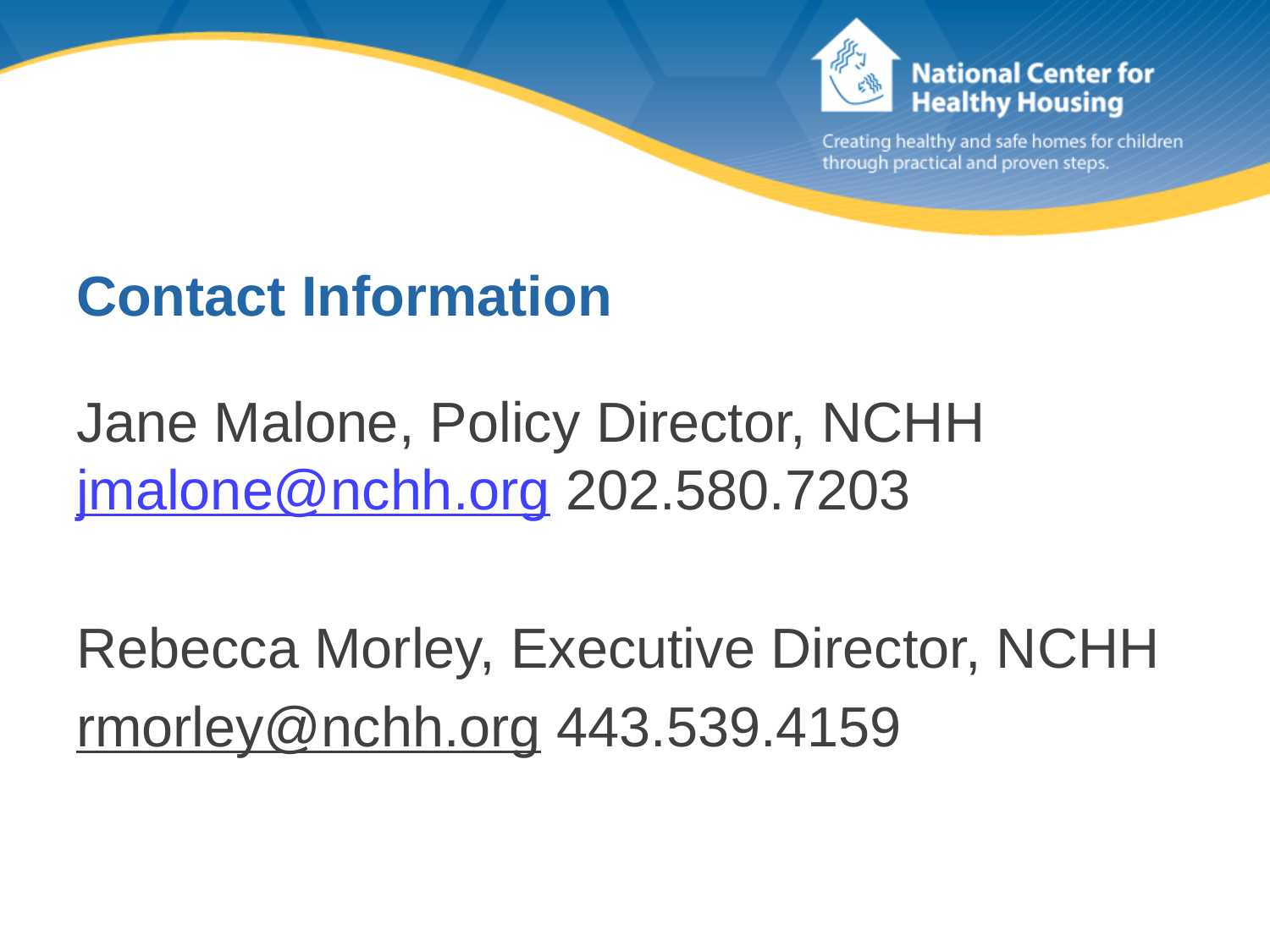

# Contact Information
Jane Malone, Policy Director, NCHH jmalone@nchh.org 202.580.7203

Rebecca Morley, Executive Director, NCHH
rmorley@nchh.org 443.539.4159